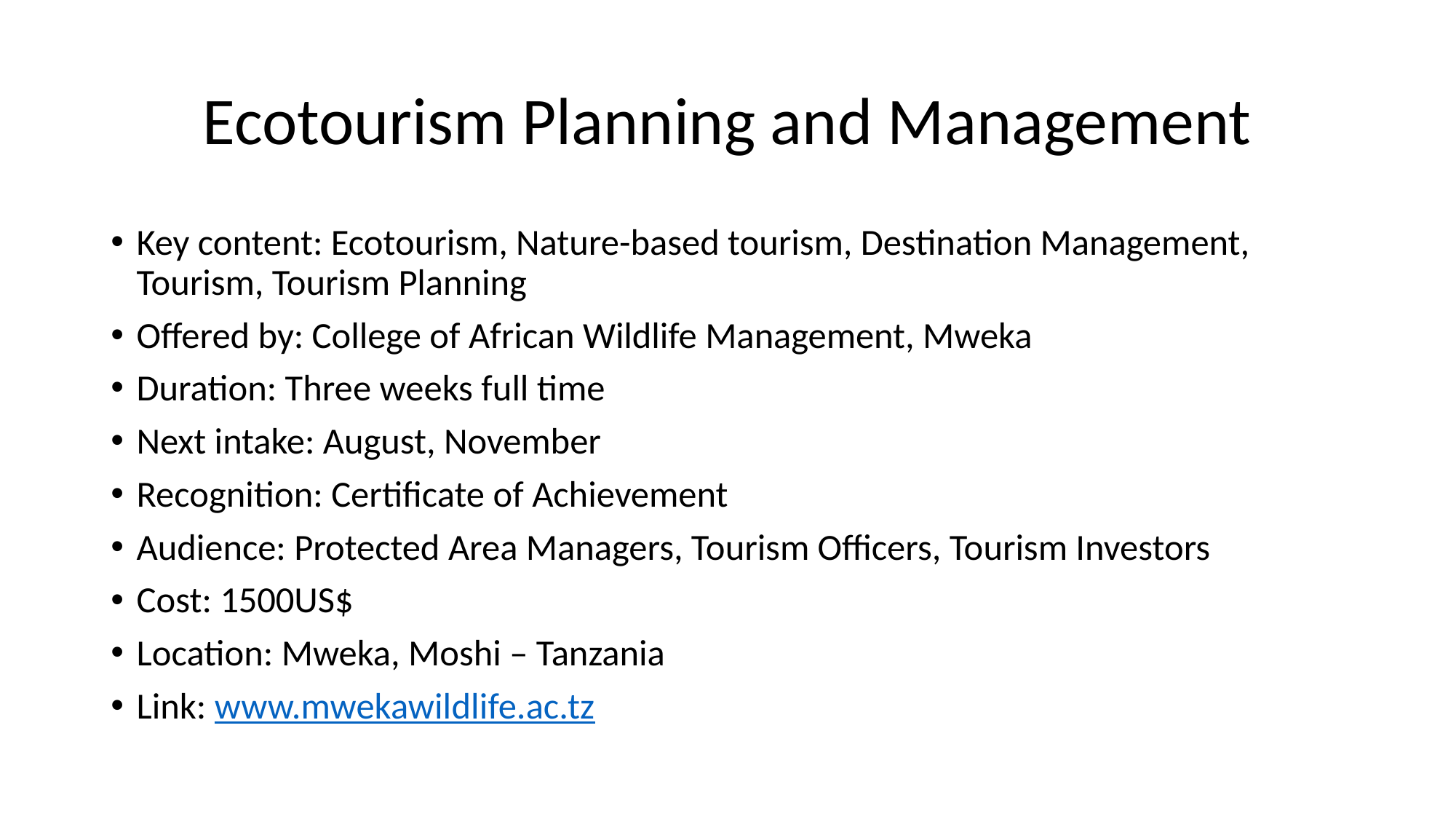

# Ecotourism Planning and Management
Key content: Ecotourism, Nature-based tourism, Destination Management, Tourism, Tourism Planning
Offered by: College of African Wildlife Management, Mweka
Duration: Three weeks full time
Next intake: August, November
Recognition: Certificate of Achievement
Audience: Protected Area Managers, Tourism Officers, Tourism Investors
Cost: 1500US$
Location: Mweka, Moshi – Tanzania
Link: www.mwekawildlife.ac.tz